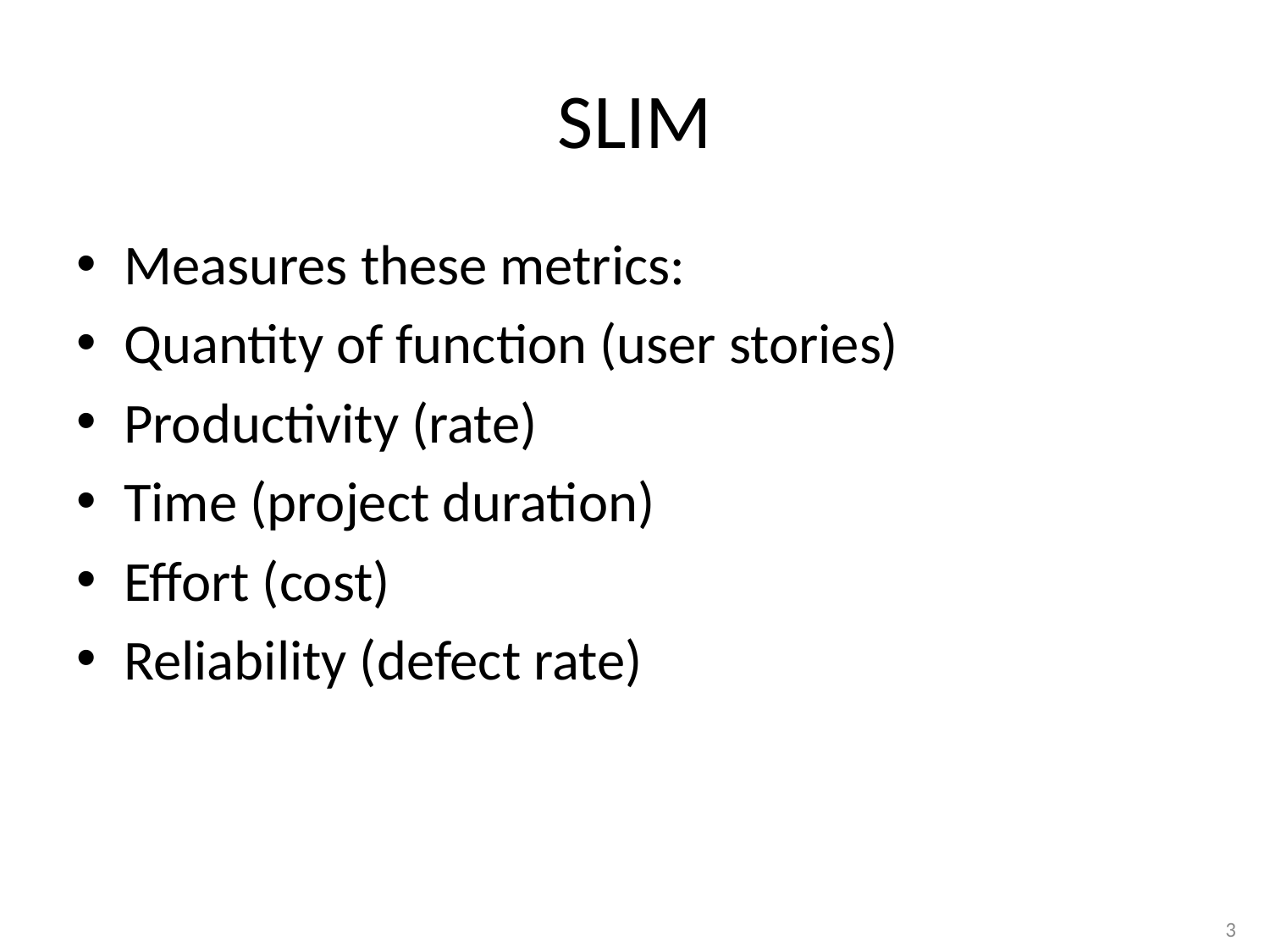

# SLIM
Measures these metrics:
Quantity of function (user stories)
Productivity (rate)
Time (project duration)
Effort (cost)
Reliability (defect rate)